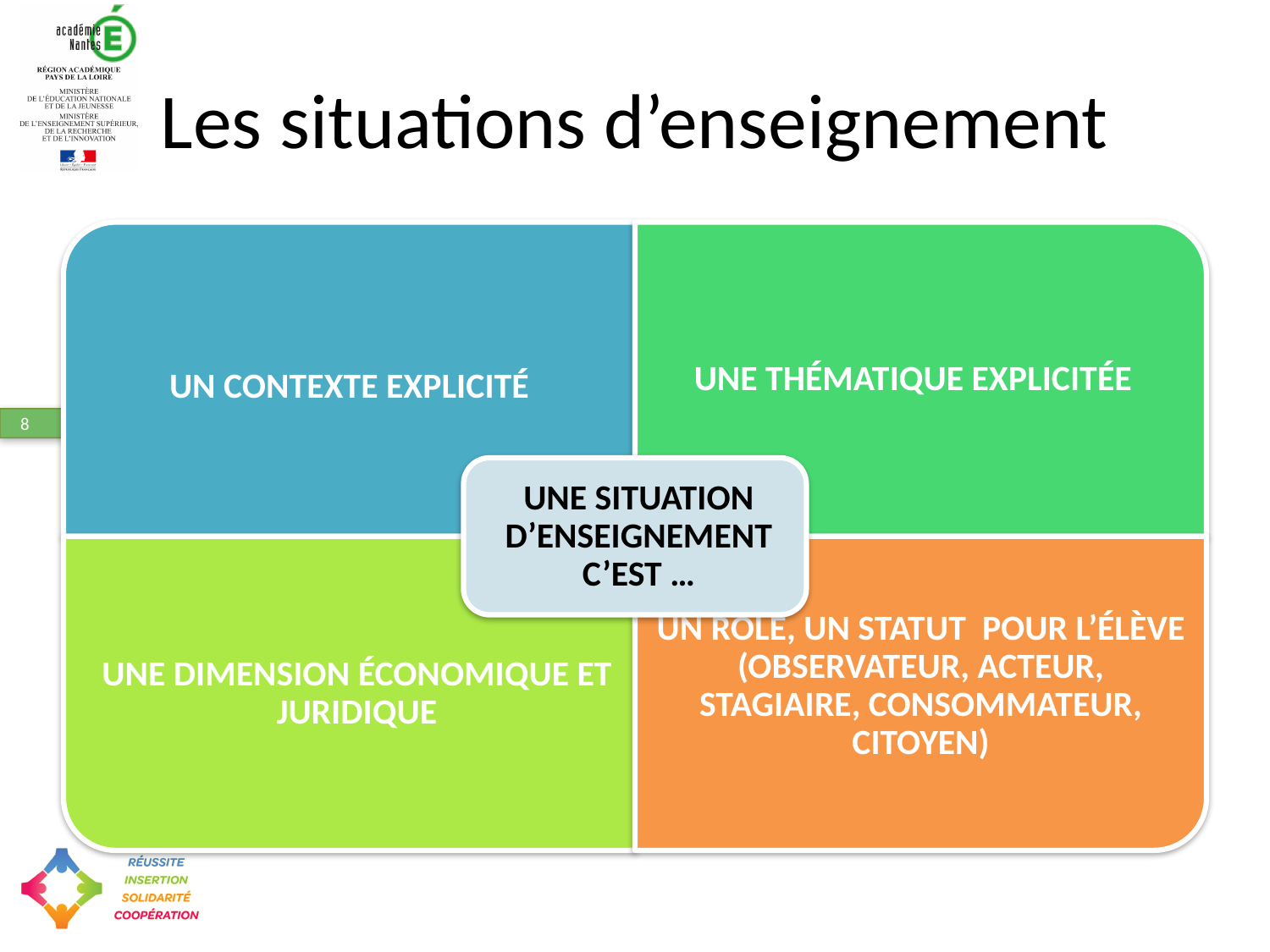

# Les situations d’enseignement
Un contexte explicité
Une thématique explicitée
Une dimension économique et juridique
Un rôle, un statut  pour l’élève (observateur, acteur, stagiaire, consommateur, citoyen)
Une situation d’enseignement c’est …